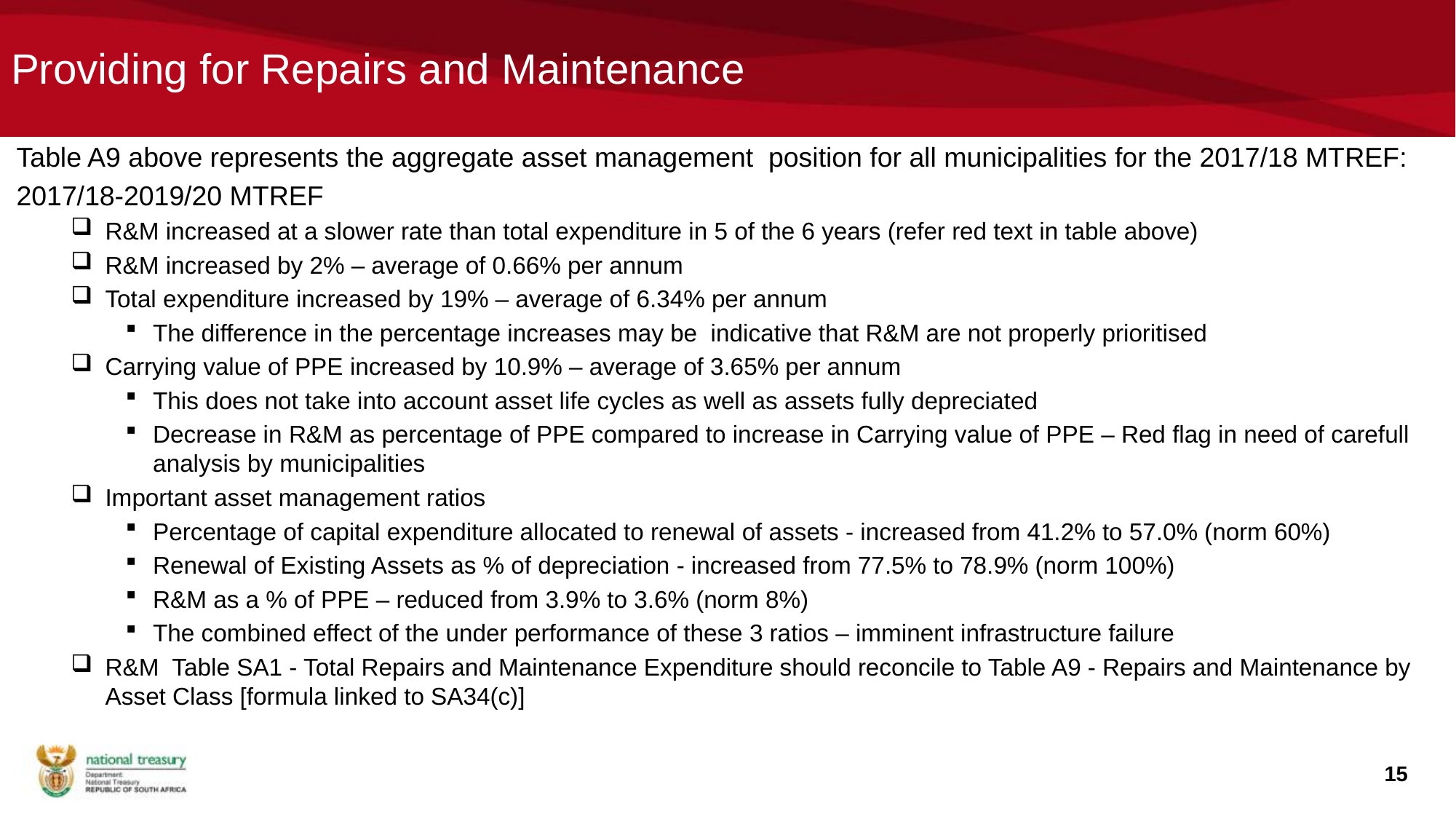

# Providing for Repairs and Maintenance
Table A9 above represents the aggregate asset management  position for all municipalities for the 2017/18 MTREF:
2017/18-2019/20 MTREF
R&M increased at a slower rate than total expenditure in 5 of the 6 years (refer red text in table above)
R&M increased by 2% – average of 0.66% per annum
Total expenditure increased by 19% – average of 6.34% per annum
The difference in the percentage increases may be  indicative that R&M are not properly prioritised
Carrying value of PPE increased by 10.9% – average of 3.65% per annum
This does not take into account asset life cycles as well as assets fully depreciated
Decrease in R&M as percentage of PPE compared to increase in Carrying value of PPE – Red flag in need of carefull analysis by municipalities
Important asset management ratios
Percentage of capital expenditure allocated to renewal of assets - increased from 41.2% to 57.0% (norm 60%)
Renewal of Existing Assets as % of depreciation - increased from 77.5% to 78.9% (norm 100%)
R&M as a % of PPE – reduced from 3.9% to 3.6% (norm 8%)
The combined effect of the under performance of these 3 ratios – imminent infrastructure failure
R&M  Table SA1 - Total Repairs and Maintenance Expenditure should reconcile to Table A9 - Repairs and Maintenance by Asset Class [formula linked to SA34(c)]

15